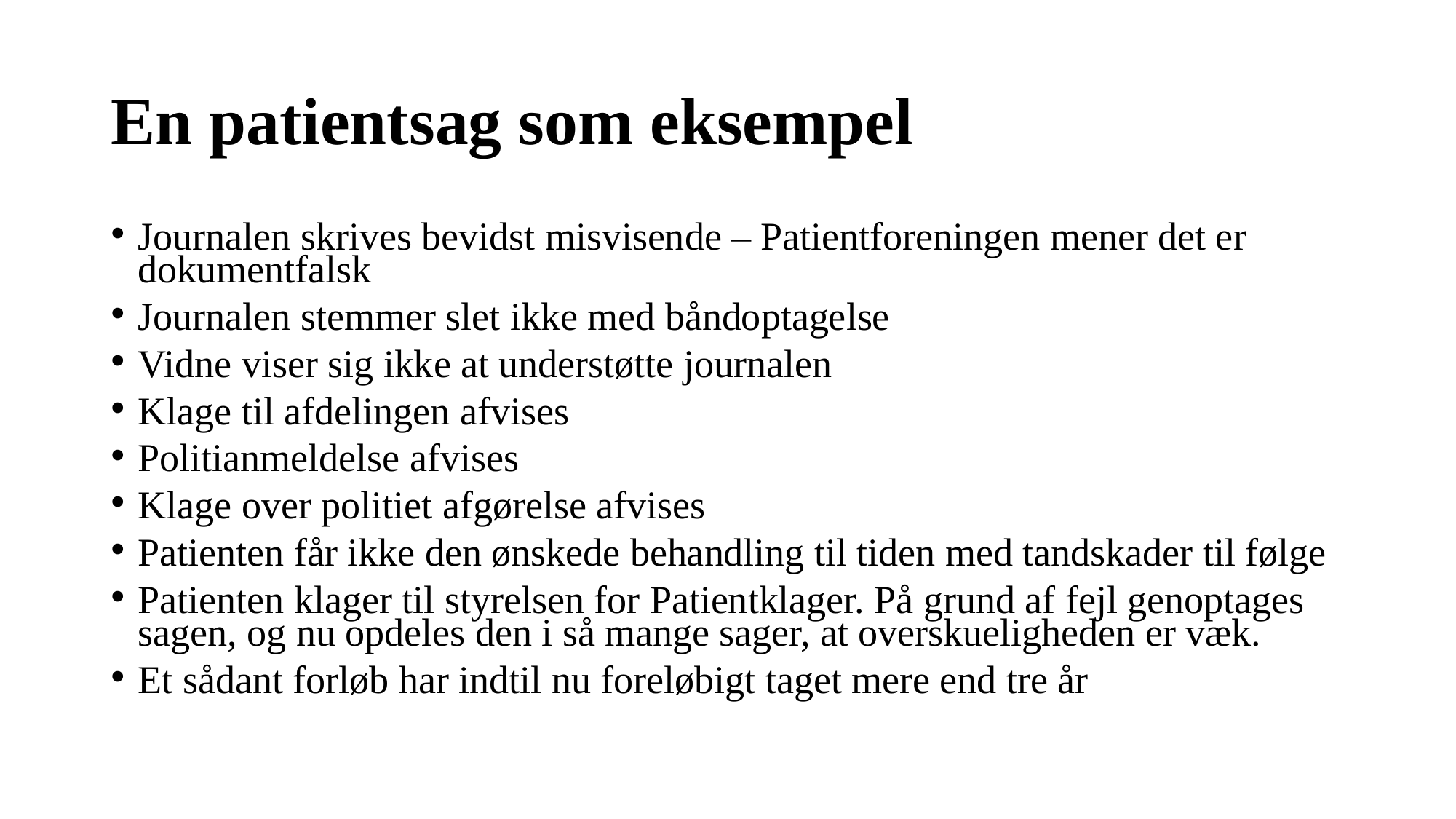

# En patientsag som eksempel
Journalen skrives bevidst misvisende – Patientforeningen mener det er dokumentfalsk
Journalen stemmer slet ikke med båndoptagelse
Vidne viser sig ikke at understøtte journalen
Klage til afdelingen afvises
Politianmeldelse afvises
Klage over politiet afgørelse afvises
Patienten får ikke den ønskede behandling til tiden med tandskader til følge
Patienten klager til styrelsen for Patientklager. På grund af fejl genoptages sagen, og nu opdeles den i så mange sager, at overskueligheden er væk.
Et sådant forløb har indtil nu foreløbigt taget mere end tre år